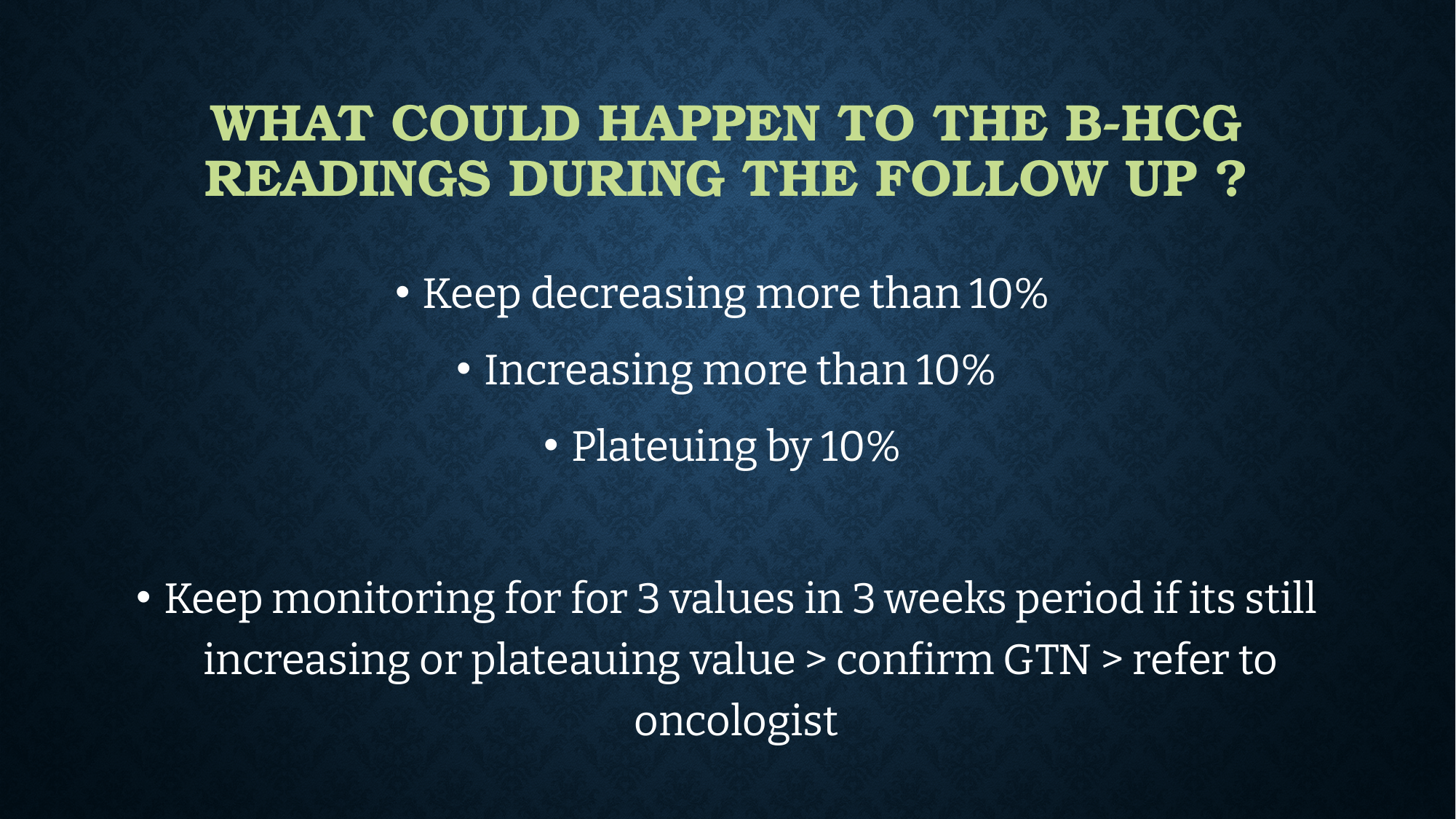

# What could happen to the B-HCG readings during the follow up ?
Keep decreasing more than 10%
Increasing more than 10%
Plateuing by 10%

Keep monitoring for for 3 values in 3 weeks period if its still increasing or plateauing value > confirm GTN > refer to oncologist